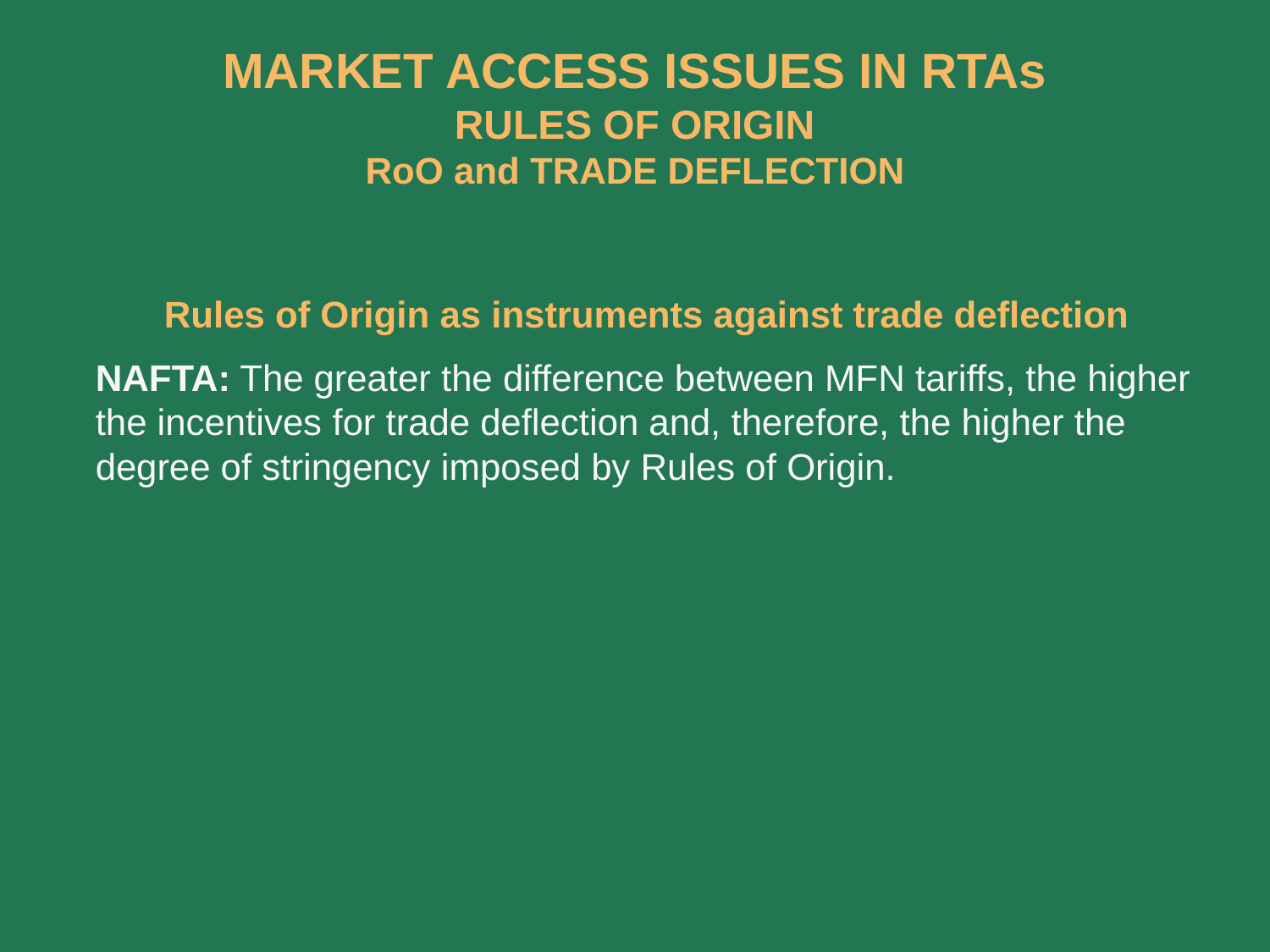

# MARKET ACCESS ISSUES IN RTAs RULES OF ORIGIN RoO and TRADE DEFLECTION

Rules of Origin as instruments against trade deflection
NAFTA: The greater the difference between MFN tariffs, the higher the incentives for trade deflection and, therefore, the higher the degree of stringency imposed by Rules of Origin.